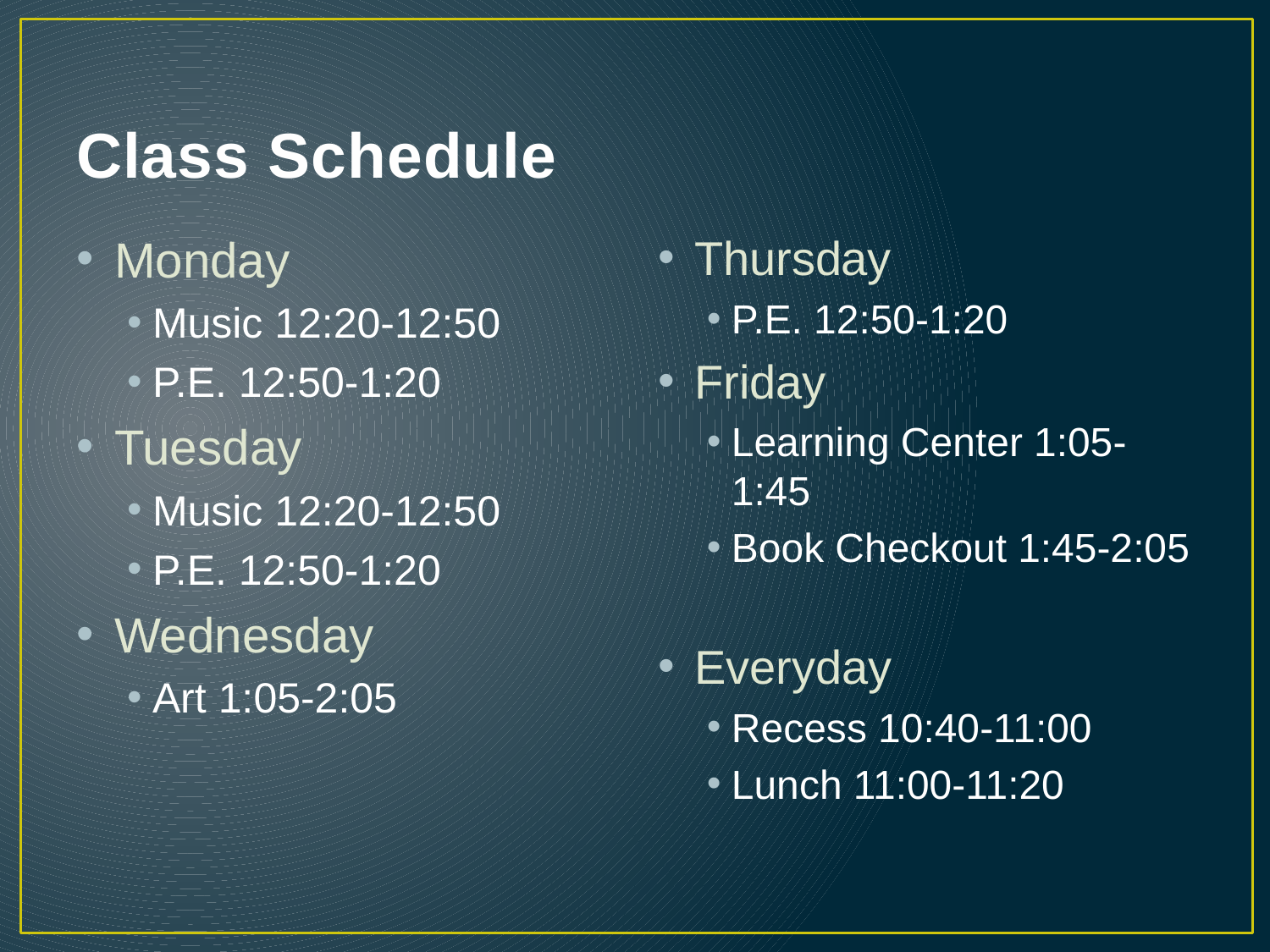

# Class Schedule
Monday
Music 12:20-12:50
P.E. 12:50-1:20
Tuesday
Music 12:20-12:50
P.E. 12:50-1:20
Wednesday
Art 1:05-2:05
Thursday
P.E. 12:50-1:20
Friday
Learning Center 1:05-1:45
Book Checkout 1:45-2:05

Everyday
Recess 10:40-11:00
Lunch 11:00-11:20